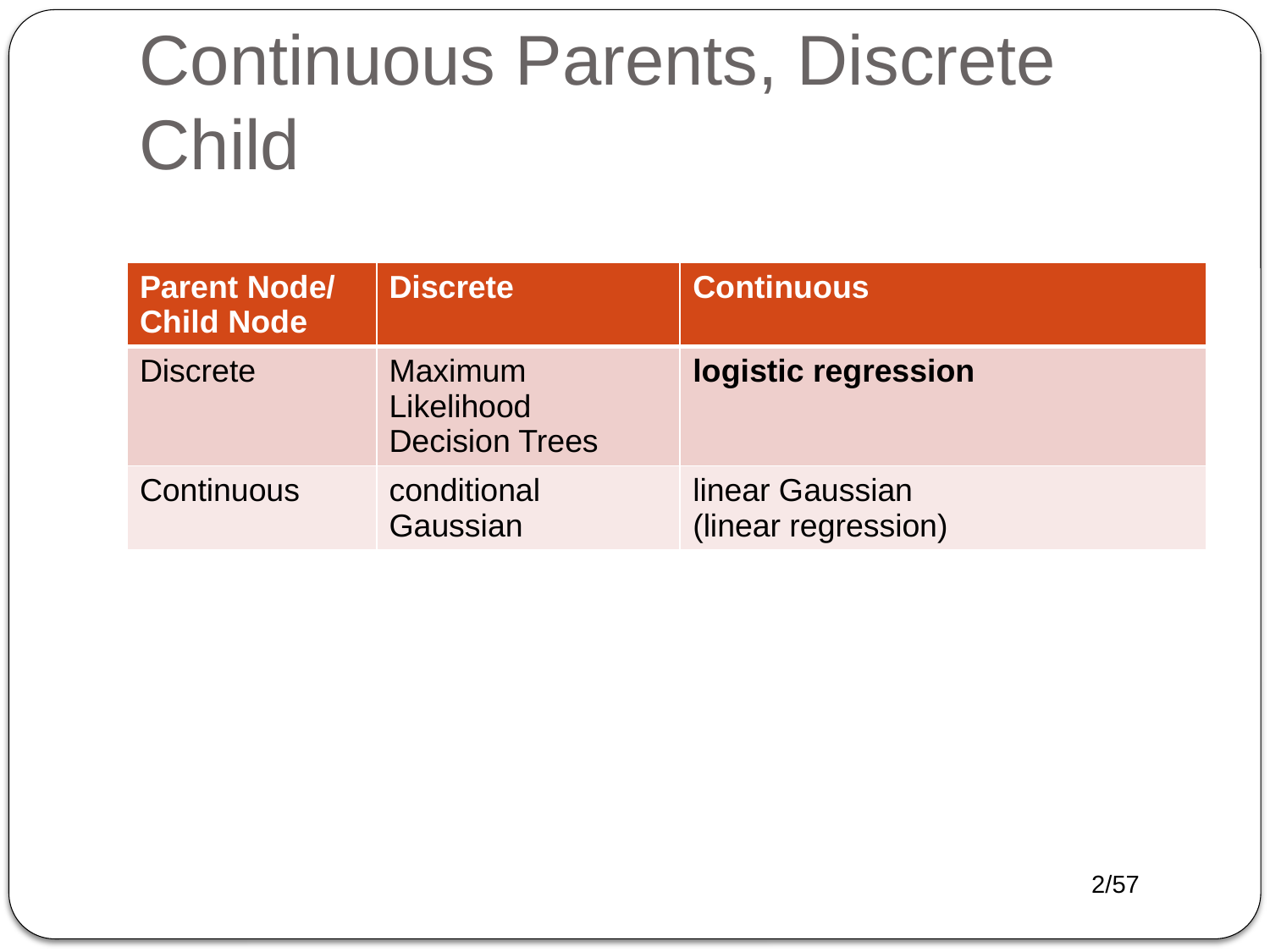

# Continuous Parents, Discrete Child
| Parent Node/ Child Node | Discrete | Continuous |
| --- | --- | --- |
| Discrete | Maximum Likelihood Decision Trees | logistic regression |
| Continuous | conditional Gaussian | linear Gaussian (linear regression) |